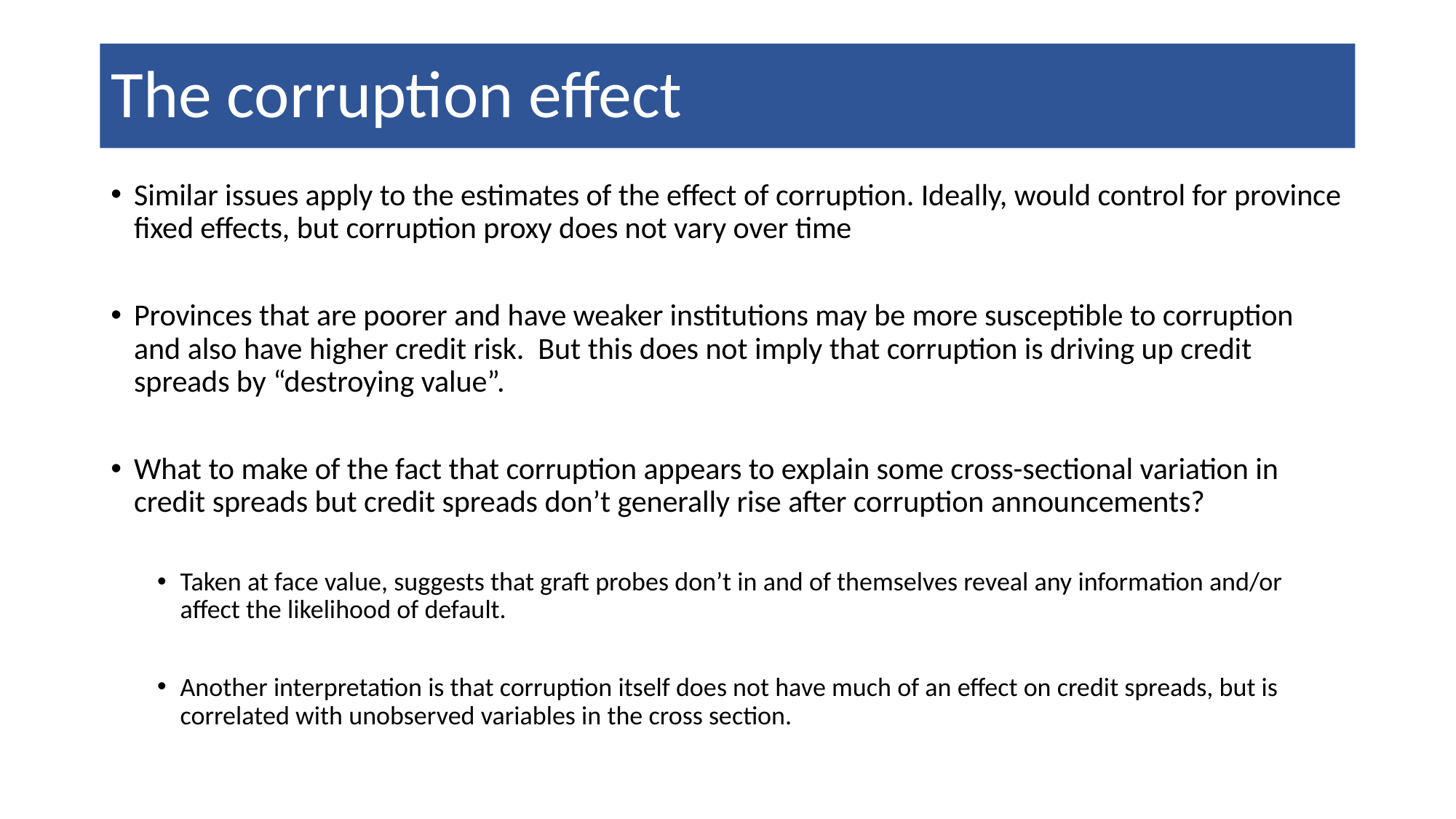

# The corruption effect
Similar issues apply to the estimates of the effect of corruption. Ideally, would control for province fixed effects, but corruption proxy does not vary over time

Provinces that are poorer and have weaker institutions may be more susceptible to corruption and also have higher credit risk.  But this does not imply that corruption is driving up credit spreads by “destroying value”.

What to make of the fact that corruption appears to explain some cross-sectional variation in credit spreads but credit spreads don’t generally rise after corruption announcements?

Taken at face value, suggests that graft probes don’t in and of themselves reveal any information and/or affect the likelihood of default.

Another interpretation is that corruption itself does not have much of an effect on credit spreads, but is correlated with unobserved variables in the cross section.